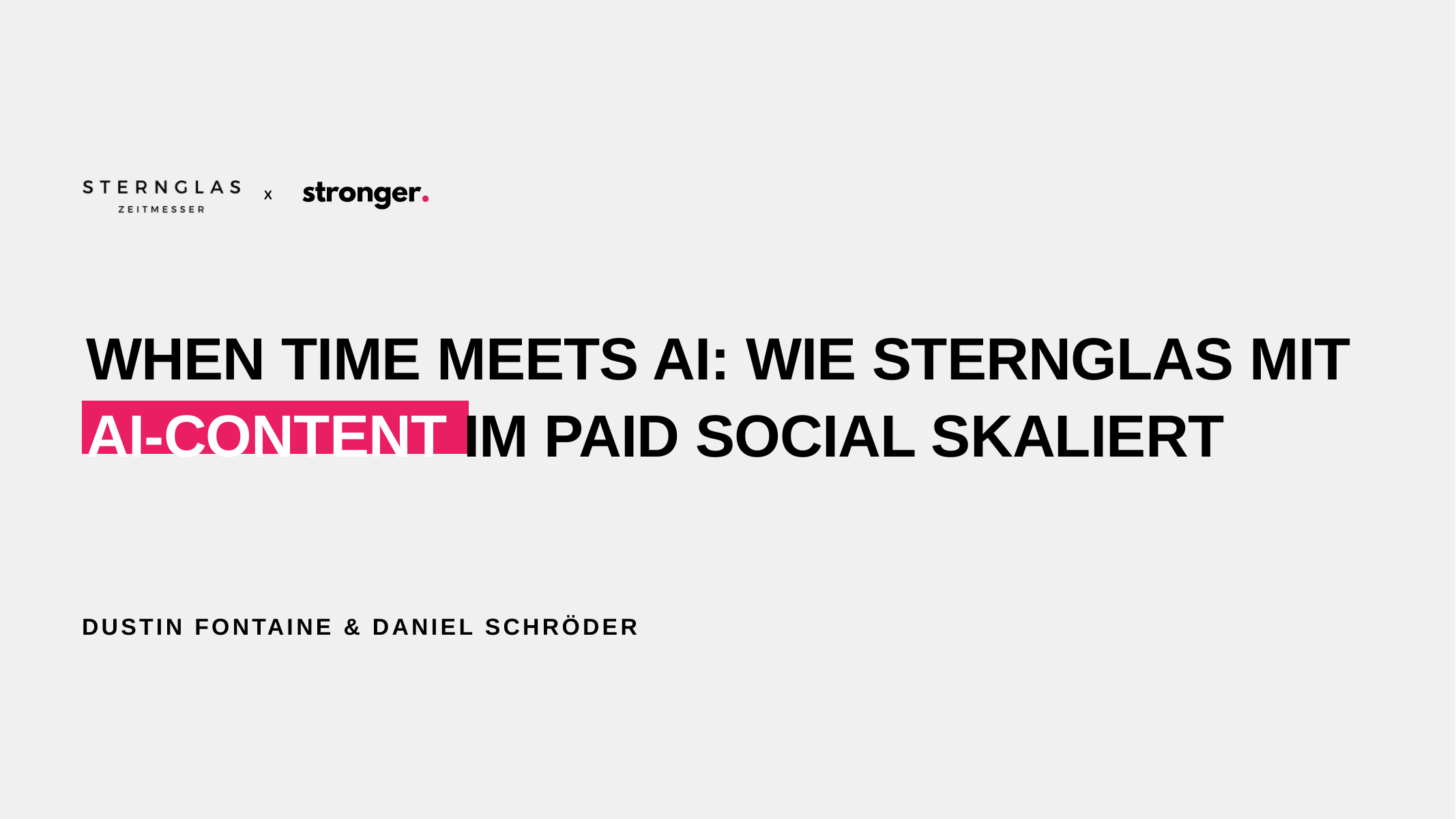

X
WHEN TIME MEETS AI: WIE STERNGLAS MIT AI-CONTENT IM PAID SOCIAL SKALIERT

DUSTIN FONTAINE & DANIEL SCHRÖDER